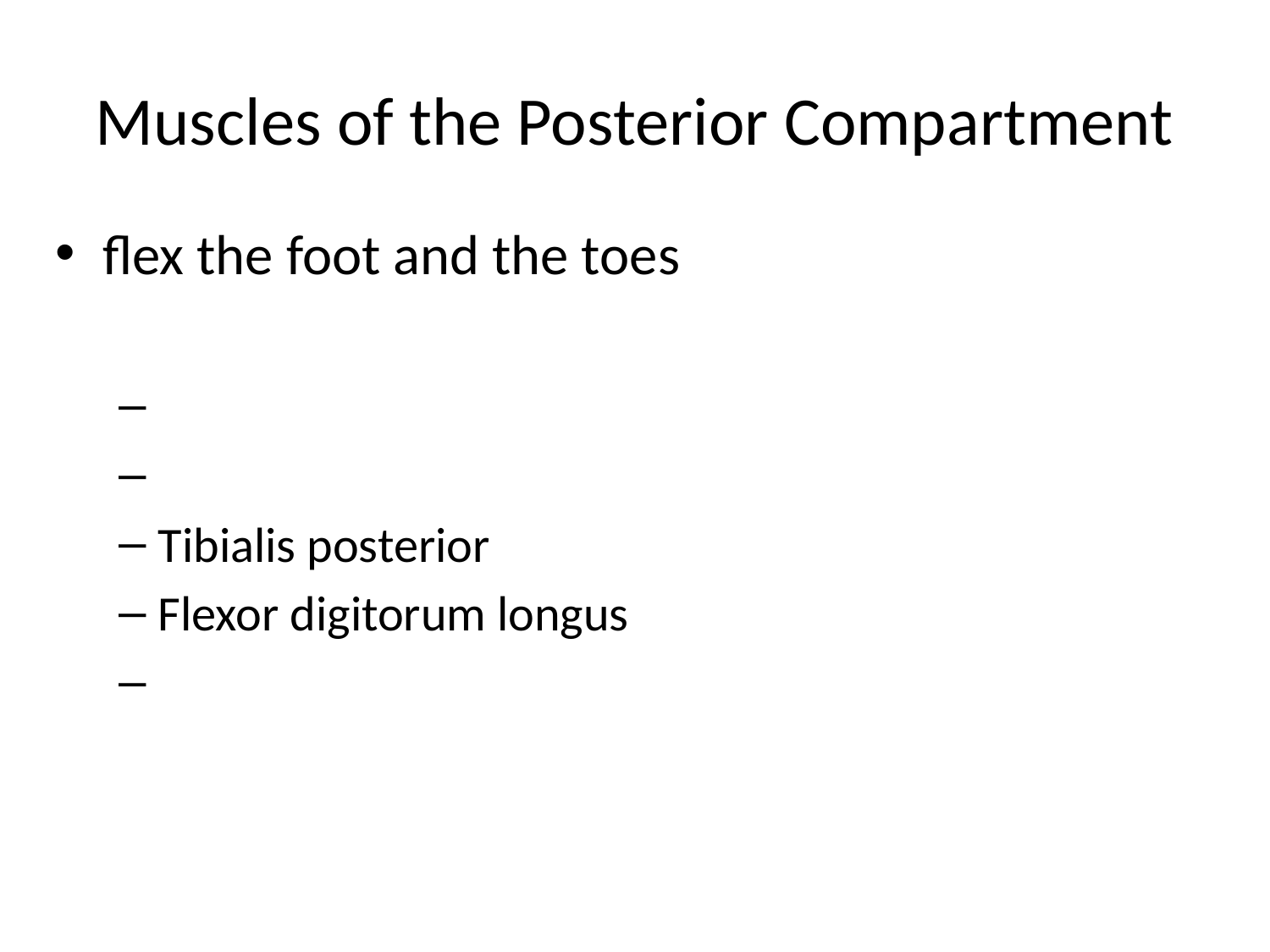

# Muscles of the Posterior Compartment
flex the foot and the toes

Tibialis posterior
Flexor digitorum longus